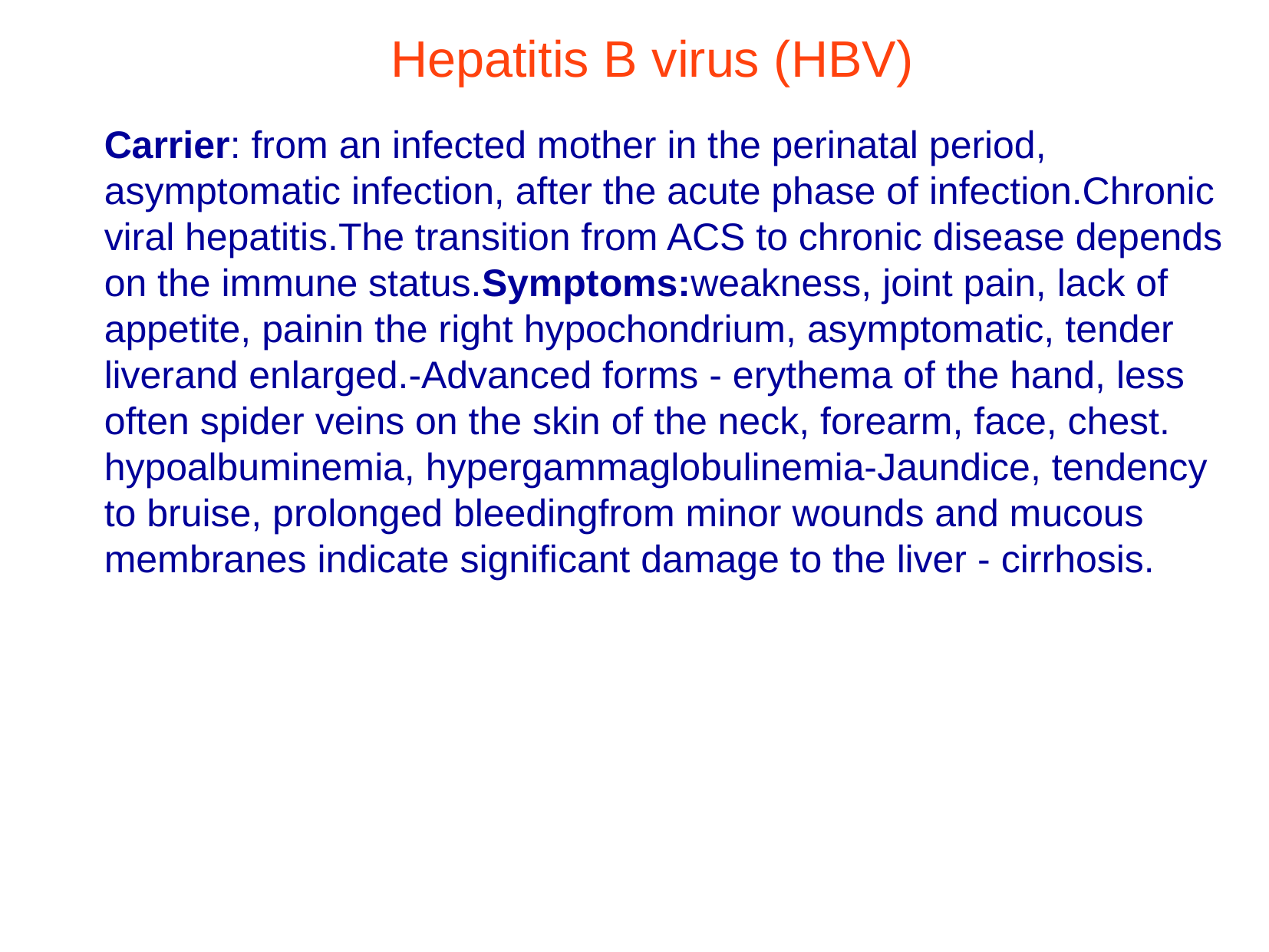

Hepatitis B virus (HBV)
Carrier: from an infected mother in the perinatal period, asymptomatic infection, after the acute phase of infection.Chronic viral hepatitis.The transition from ACS to chronic disease depends on the immune status.Symptoms:weakness, joint pain, lack of appetite, painin the right hypochondrium, asymptomatic, tender liverand enlarged.-Advanced forms - erythema of the hand, less often spider veins on the skin of the neck, forearm, face, chest. hypoalbuminemia, hypergammaglobulinemia-Jaundice, tendency to bruise, prolonged bleedingfrom minor wounds and mucous membranes indicate significant damage to the liver - cirrhosis.